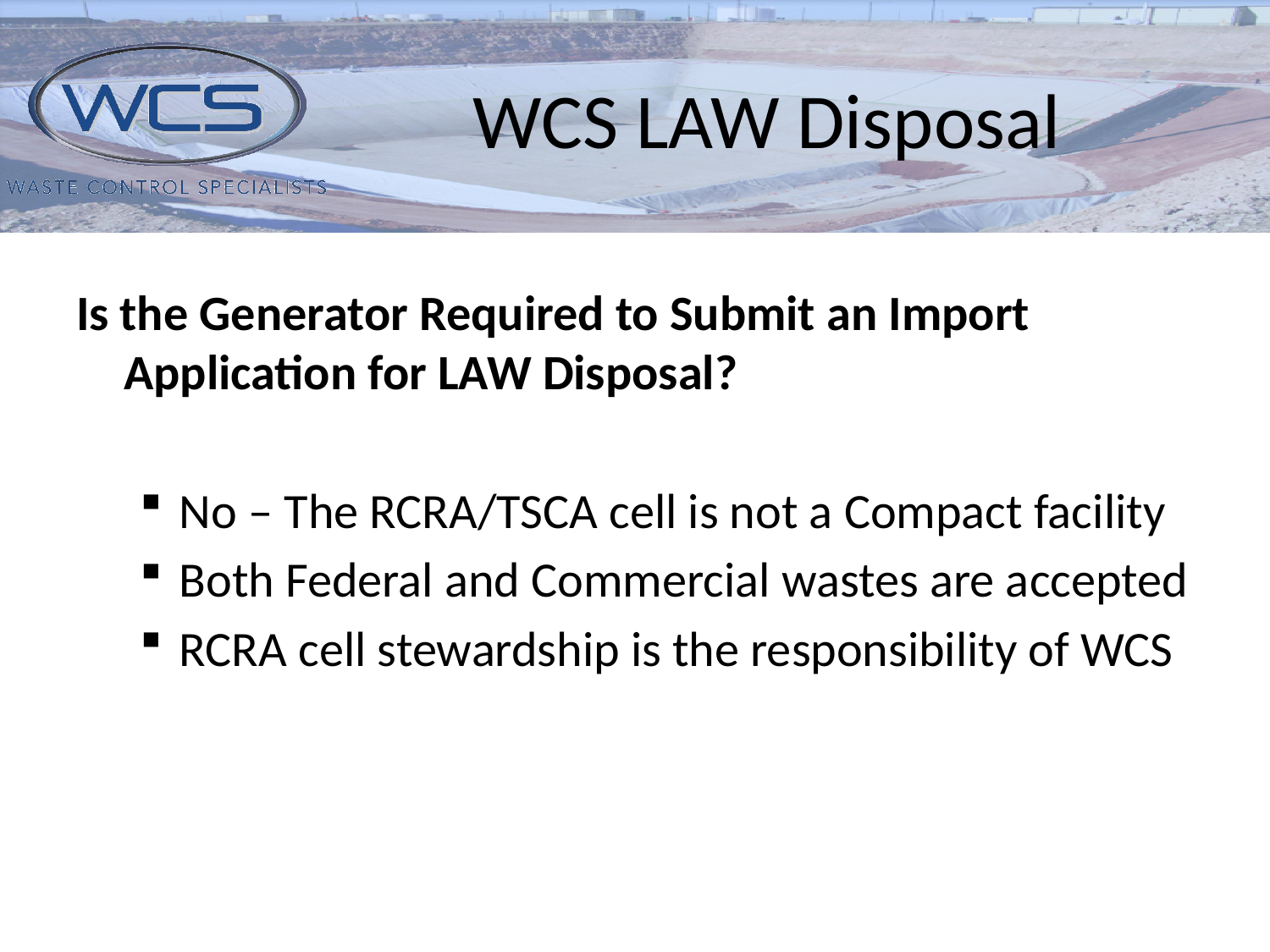

# WCS LAW Disposal
Is the Generator Required to Submit an Import Application for LAW Disposal?

No – The RCRA/TSCA cell is not a Compact facility
Both Federal and Commercial wastes are accepted
RCRA cell stewardship is the responsibility of WCS